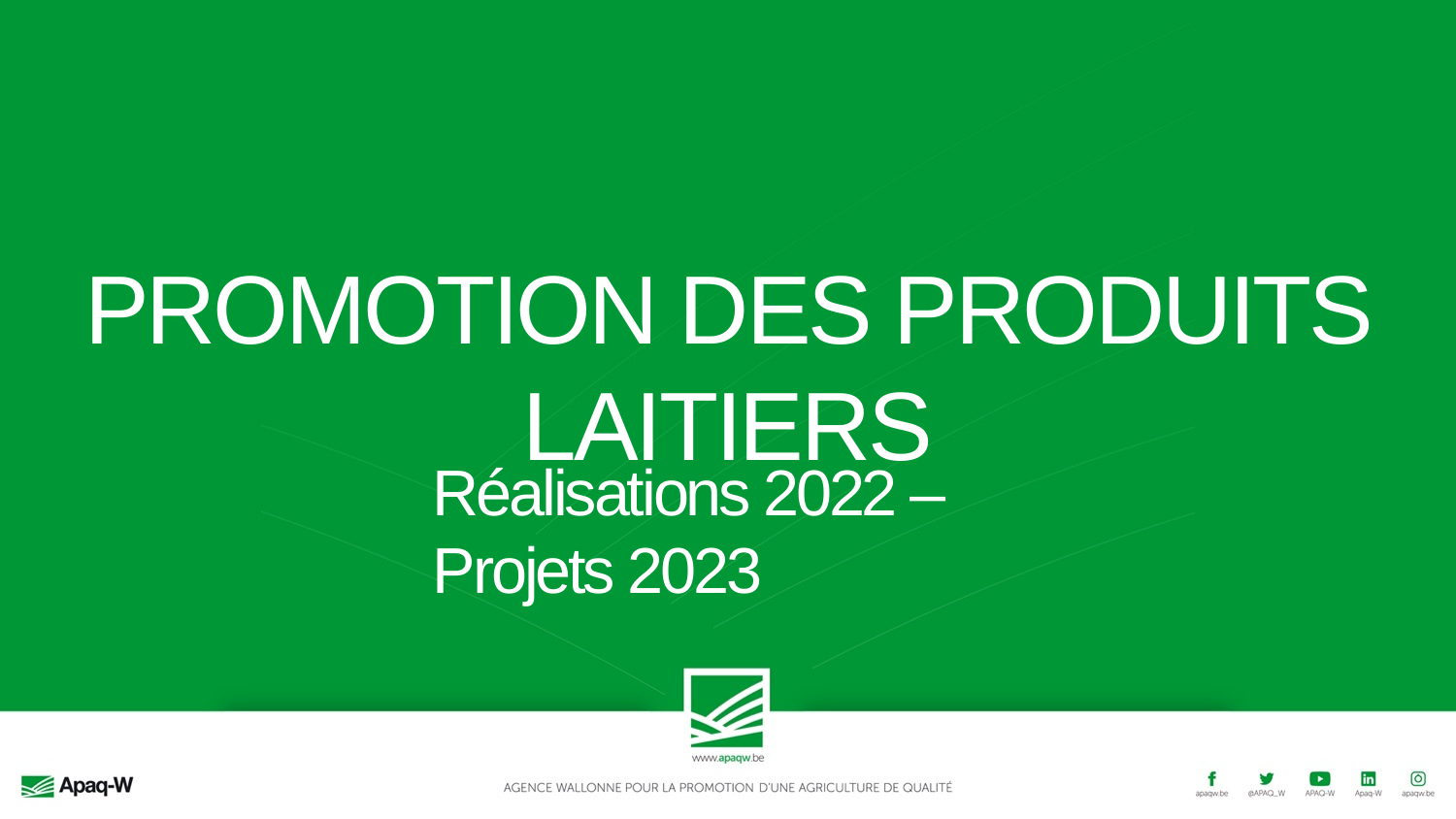

# PROMOTION DES PRODUITS LAITIERS
Réalisations 2022 – Projets 2023